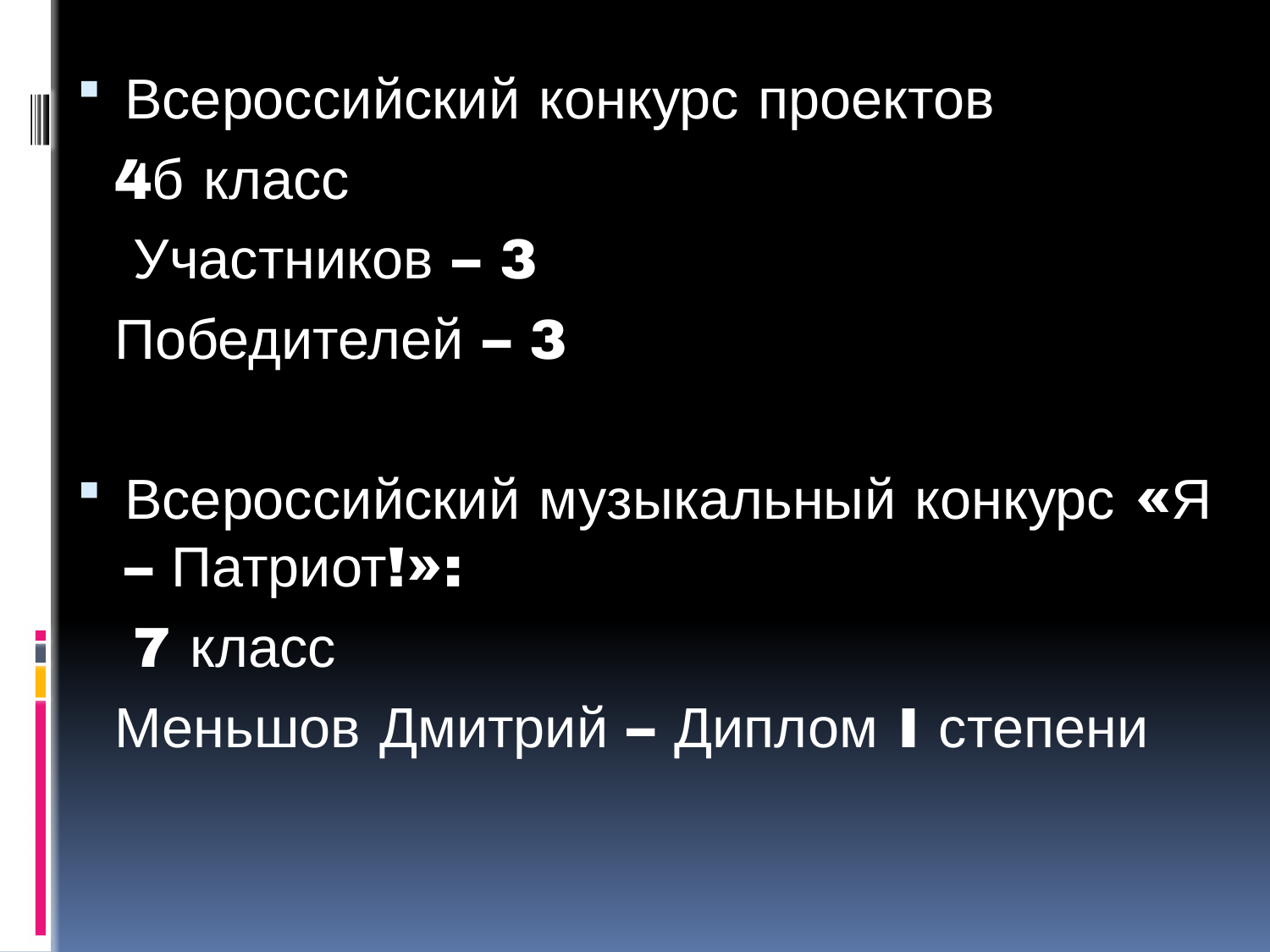

Всероссийский конкурс проектов
  4б класс
   Участников – 3
  Победителей – 3

Всероссийский музыкальный конкурс «Я – Патриот!»:
   7 класс
  Меньшов Дмитрий – Диплом I степени

#